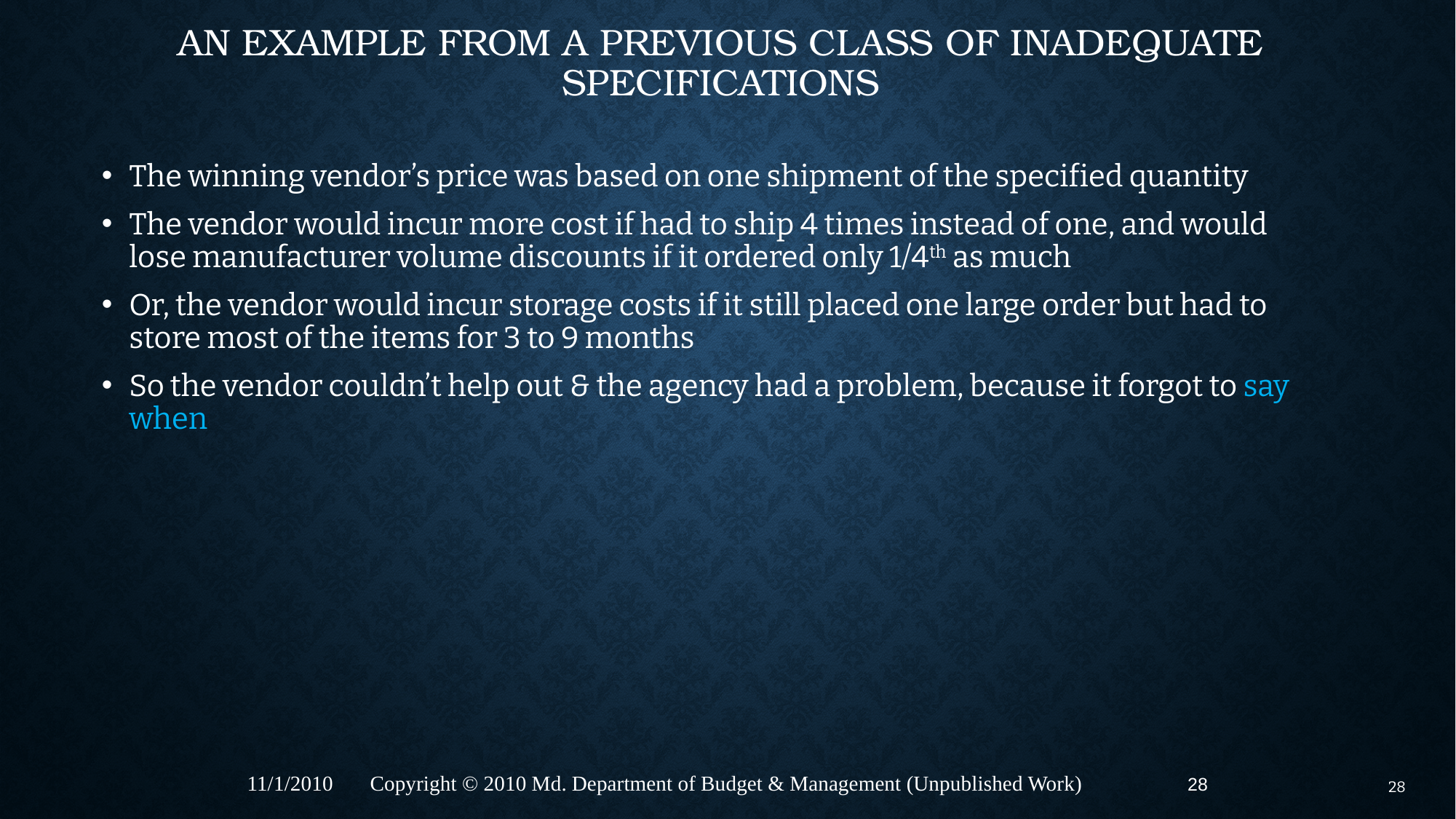

# An Example from a Previous Class of inadequate specifications
The winning vendor’s price was based on one shipment of the specified quantity
The vendor would incur more cost if had to ship 4 times instead of one, and would lose manufacturer volume discounts if it ordered only 1/4th as much
Or, the vendor would incur storage costs if it still placed one large order but had to store most of the items for 3 to 9 months
So the vendor couldn’t help out & the agency had a problem, because it forgot to say when
28
11/1/2010       Copyright © 2010 Md. Department of Budget & Management (Unpublished Work)
28